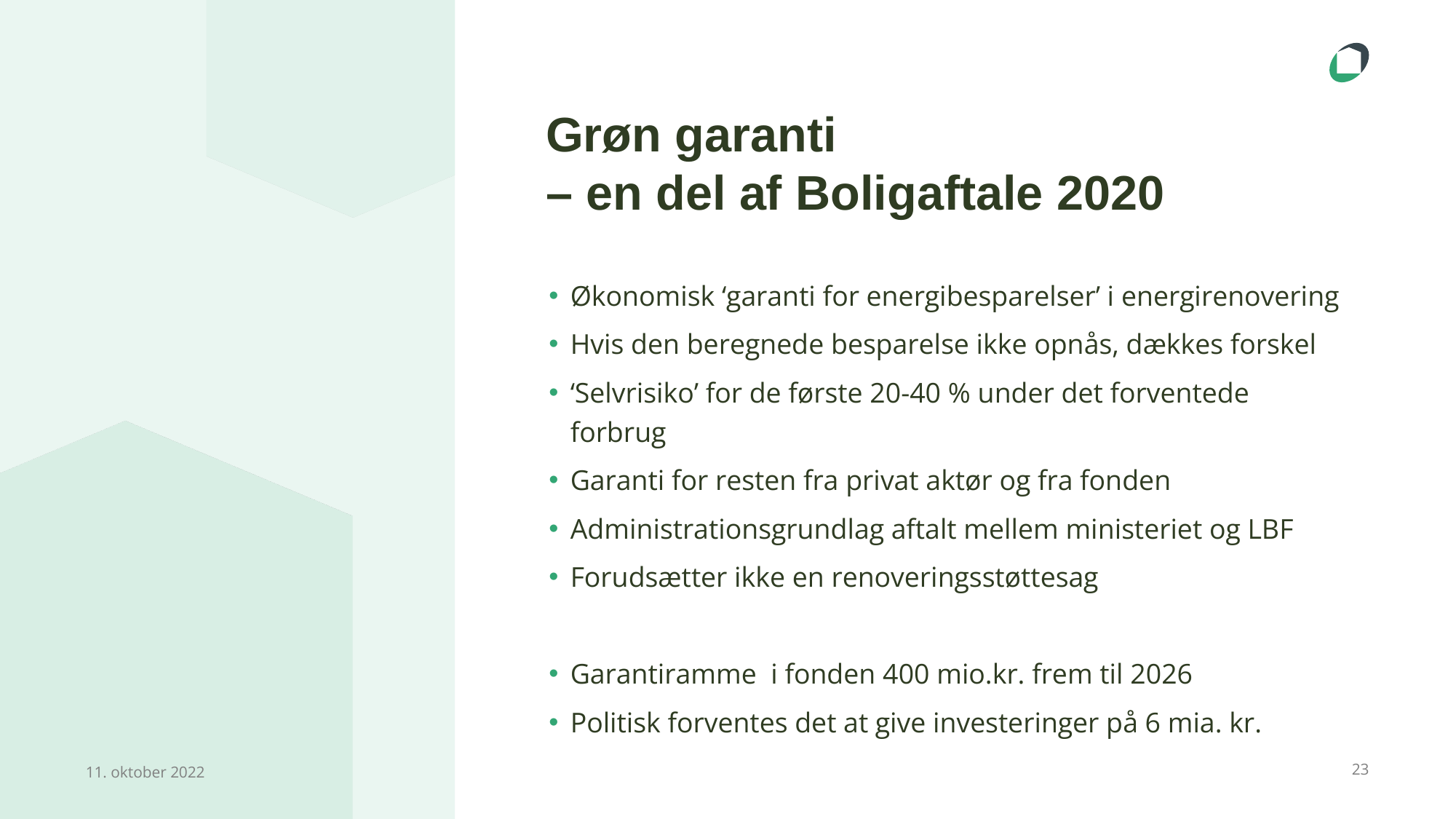

# Grøn garanti – en del af Boligaftale 2020
Økonomisk ‘garanti for energibesparelser’ i energirenovering
Hvis den beregnede besparelse ikke opnås, dækkes forskel
‘Selvrisiko’ for de første 20-40 % under det forventede forbrug
Garanti for resten fra privat aktør og fra fonden
Administrationsgrundlag aftalt mellem ministeriet og LBF
Forudsætter ikke en renoveringsstøttesag

Garantiramme  i fonden 400 mio.kr. frem til 2026
Politisk forventes det at give investeringer på 6 mia. kr.

11. oktober 2022
23